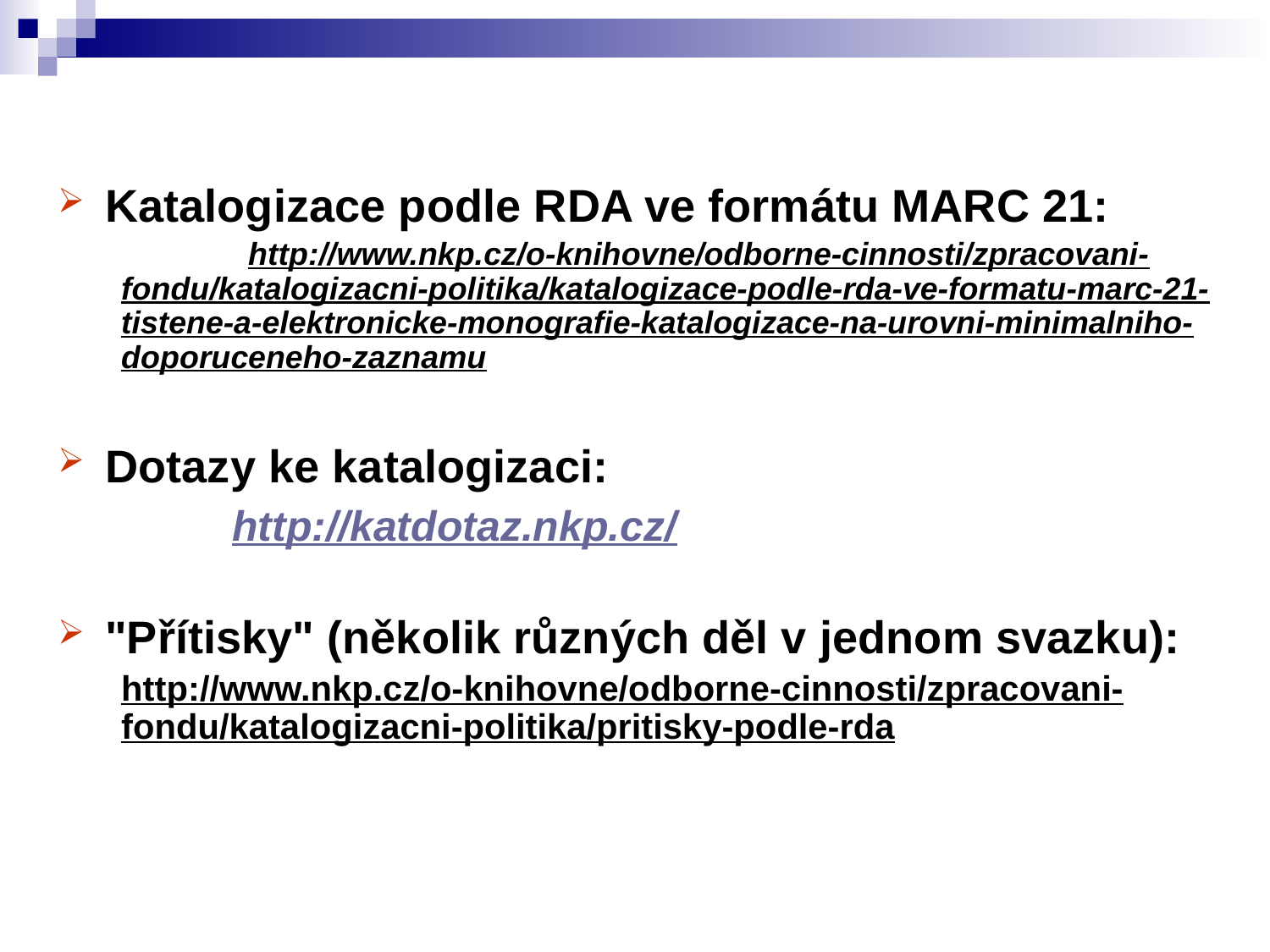

Katalogizace podle RDA ve formátu MARC 21:
	http://www.nkp.cz/o-knihovne/odborne-cinnosti/zpracovani-fondu/katalogizacni-politika/katalogizace-podle-rda-ve-formatu-marc-21-tistene-a-elektronicke-monografie-katalogizace-na-urovni-minimalniho-doporuceneho-zaznamu

Dotazy ke katalogizaci:
		http://katdotaz.nkp.cz/

"Přítisky" (několik různých děl v jednom svazku):
http://www.nkp.cz/o-knihovne/odborne-cinnosti/zpracovani-fondu/katalogizacni-politika/pritisky-podle-rda